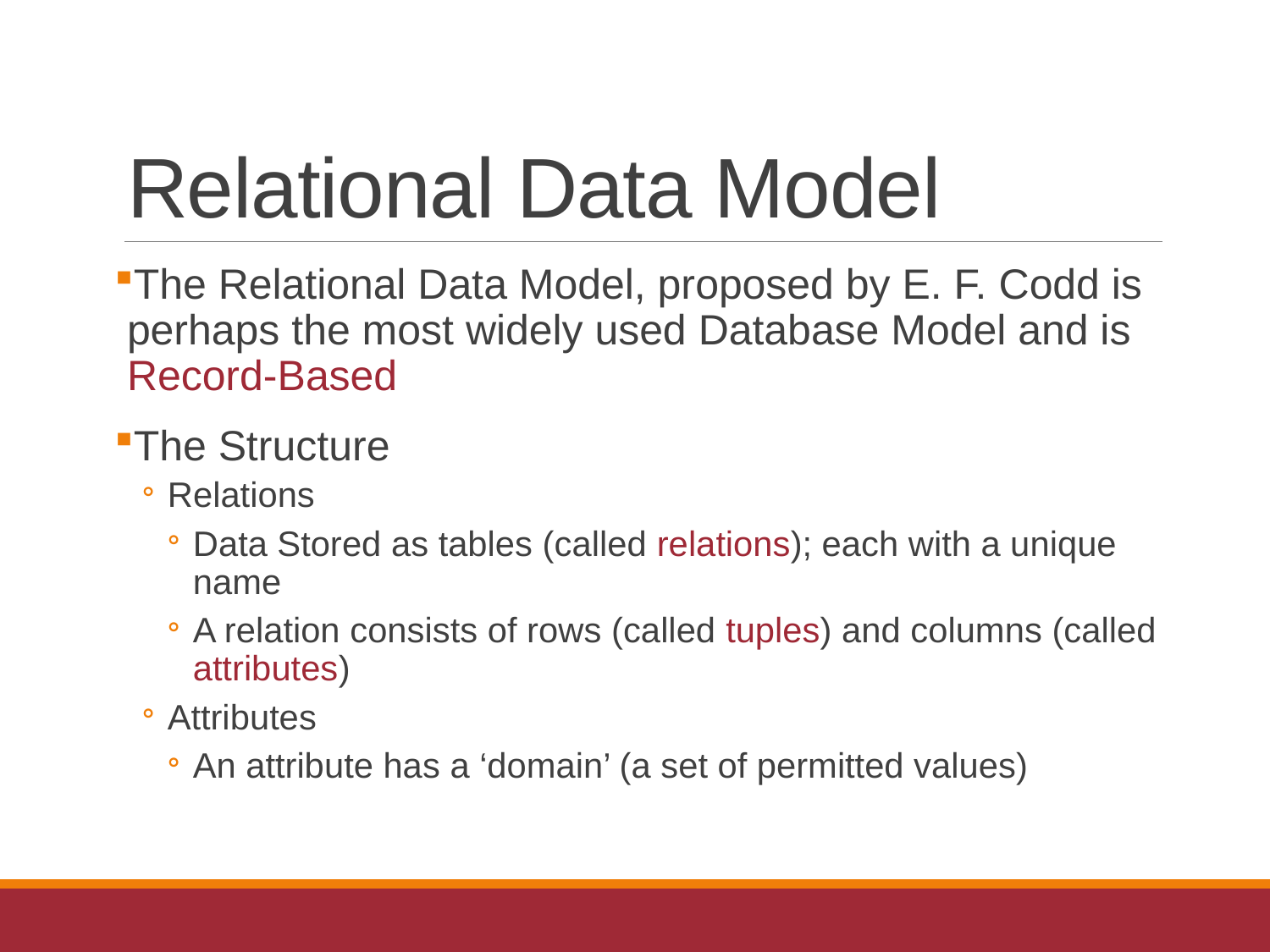

# Relational Data Model
The Relational Data Model, proposed by E. F. Codd is perhaps the most widely used Database Model and is Record-Based
The Structure
Relations
Data Stored as tables (called relations); each with a unique name
A relation consists of rows (called tuples) and columns (called attributes)
Attributes
An attribute has a ‘domain’ (a set of permitted values)